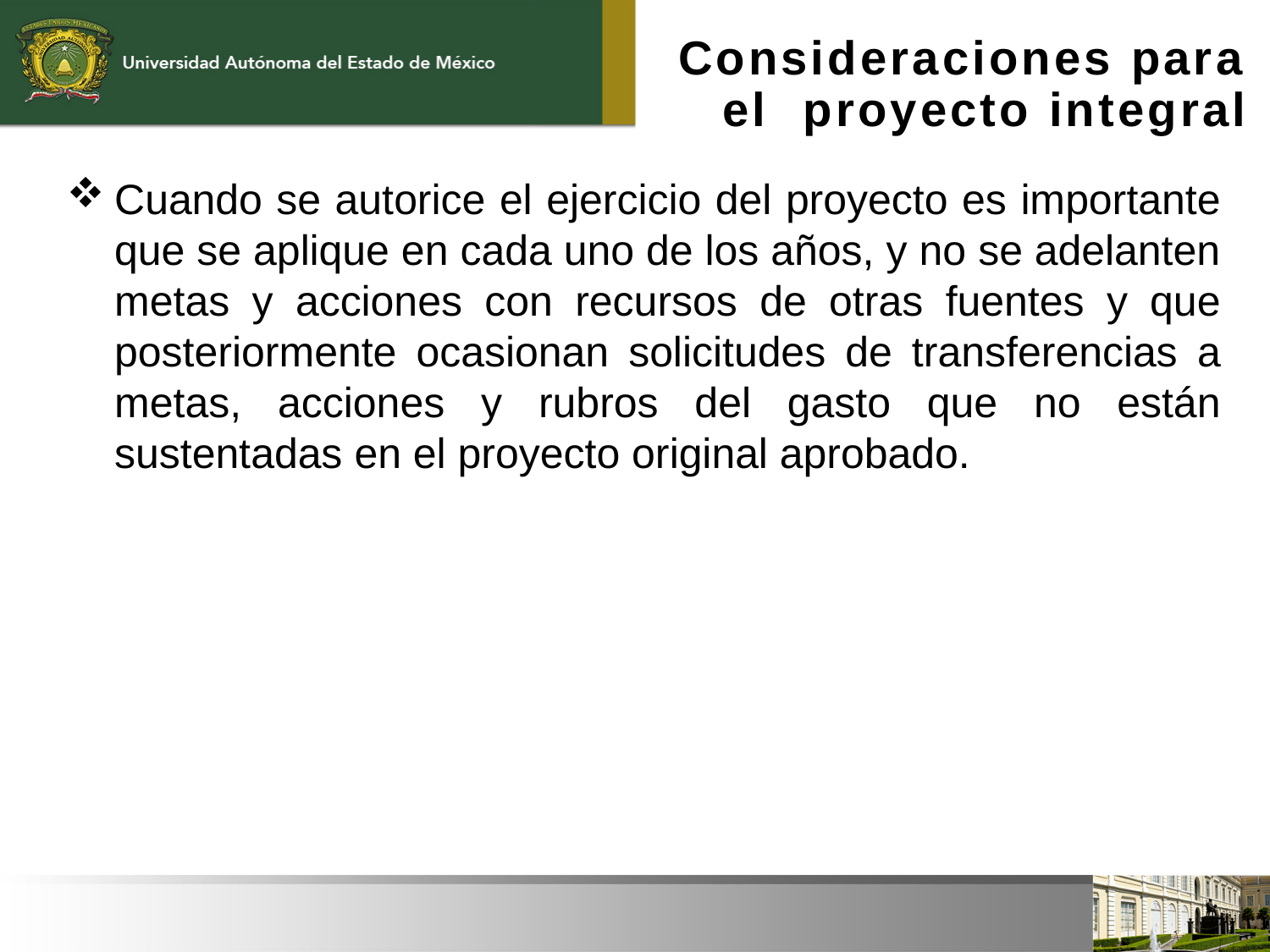

Consideraciones para el  proyecto integral
Cuando se autorice el ejercicio del proyecto es importante que se aplique en cada uno de los años, y no se adelanten metas y acciones con recursos de otras fuentes y que posteriormente ocasionan solicitudes de transferencias a metas, acciones y rubros del gasto que no están sustentadas en el proyecto original aprobado.